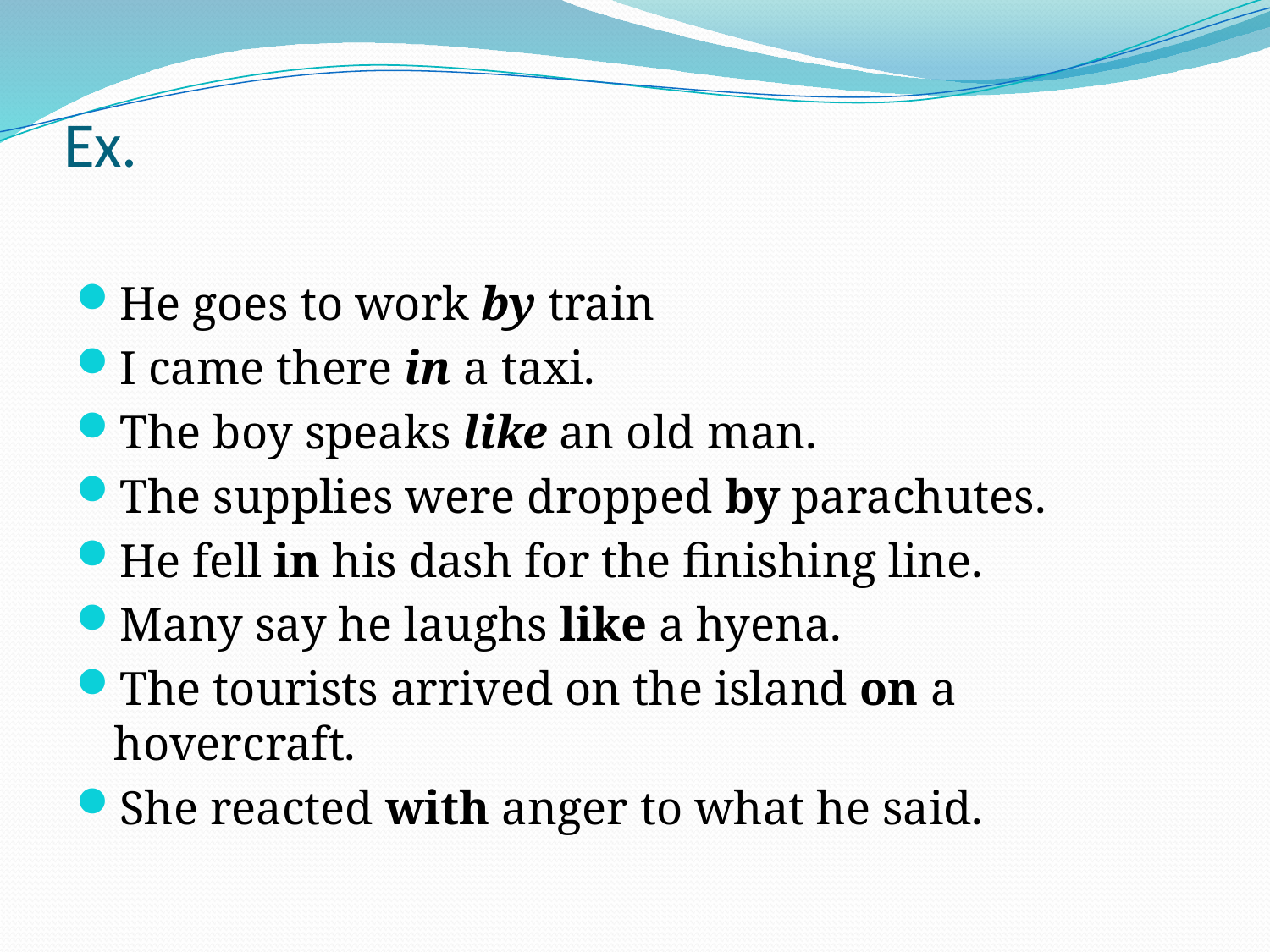

# Ex.
He goes to work by train
I came there in a taxi.
The boy speaks like an old man.
The supplies were dropped by parachutes.
He fell in his dash for the finishing line.
Many say he laughs like a hyena.
The tourists arrived on the island on a hovercraft.
She reacted with anger to what he said.